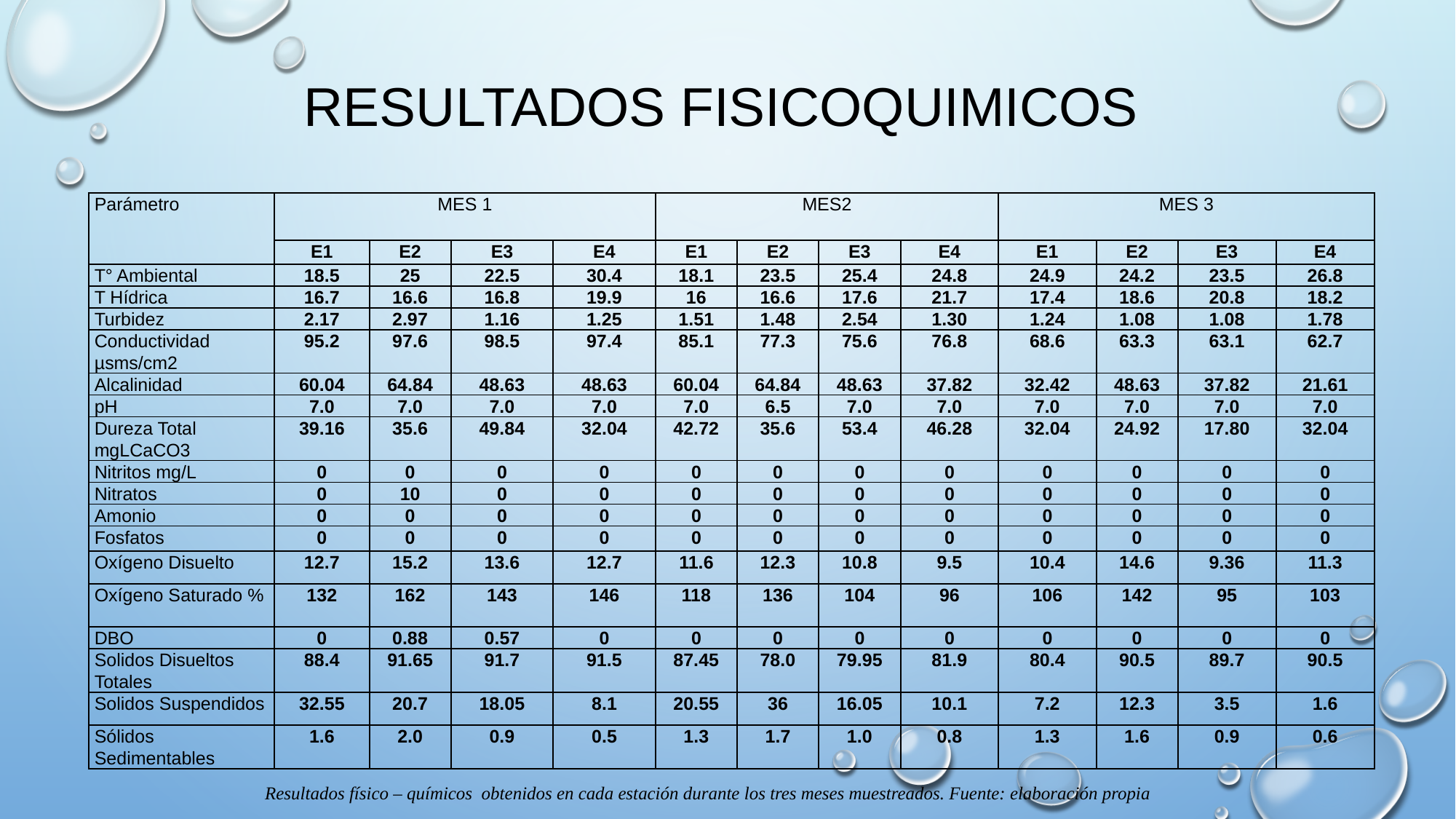

# Resultados FISICOQUIMICOS
| Parámetro | MES 1 |  |  |  | MES2 |  |  |  | MES 3 |  |  |  |
| --- | --- | --- | --- | --- | --- | --- | --- | --- | --- | --- | --- | --- |
|  | E1 | E2 | E3 | E4 | E1 | E2 | E3 | E4 | E1 | E2 | E3 | E4 |
| T° Ambiental | 18.5 | 25 | 22.5 | 30.4 | 18.1 | 23.5 | 25.4 | 24.8 | 24.9 | 24.2 | 23.5 | 26.8 |
| T Hídrica | 16.7 | 16.6 | 16.8 | 19.9 | 16 | 16.6 | 17.6 | 21.7 | 17.4 | 18.6 | 20.8 | 18.2 |
| Turbidez | 2.17 | 2.97 | 1.16 | 1.25 | 1.51 | 1.48 | 2.54 | 1.30 | 1.24 | 1.08 | 1.08 | 1.78 |
| Conductividad µsms/cm2 | 95.2 | 97.6 | 98.5 | 97.4 | 85.1 | 77.3 | 75.6 | 76.8 | 68.6 | 63.3 | 63.1 | 62.7 |
| Alcalinidad | 60.04 | 64.84 | 48.63 | 48.63 | 60.04 | 64.84 | 48.63 | 37.82 | 32.42 | 48.63 | 37.82 | 21.61 |
| pH | 7.0 | 7.0 | 7.0 | 7.0 | 7.0 | 6.5 | 7.0 | 7.0 | 7.0 | 7.0 | 7.0 | 7.0 |
| Dureza Total mgLCaCO3 | 39.16 | 35.6 | 49.84 | 32.04 | 42.72 | 35.6 | 53.4 | 46.28 | 32.04 | 24.92 | 17.80 | 32.04 |
| Nitritos mg/L | 0 | 0 | 0 | 0 | 0 | 0 | 0 | 0 | 0 | 0 | 0 | 0 |
| Nitratos | 0 | 10 | 0 | 0 | 0 | 0 | 0 | 0 | 0 | 0 | 0 | 0 |
| Amonio | 0 | 0 | 0 | 0 | 0 | 0 | 0 | 0 | 0 | 0 | 0 | 0 |
| Fosfatos | 0 | 0 | 0 | 0 | 0 | 0 | 0 | 0 | 0 | 0 | 0 | 0 |
| Oxígeno Disuelto | 12.7 | 15.2 | 13.6 | 12.7 | 11.6 | 12.3 | 10.8 | 9.5 | 10.4 | 14.6 | 9.36 | 11.3 |
| Oxígeno Saturado % | 132 | 162 | 143 | 146 | 118 | 136 | 104 | 96 | 106 | 142 | 95 | 103 |
| DBO | 0 | 0.88 | 0.57 | 0 | 0 | 0 | 0 | 0 | 0 | 0 | 0 | 0 |
| Solidos Disueltos Totales | 88.4 | 91.65 | 91.7 | 91.5 | 87.45 | 78.0 | 79.95 | 81.9 | 80.4 | 90.5 | 89.7 | 90.5 |
| Solidos Suspendidos | 32.55 | 20.7 | 18.05 | 8.1 | 20.55 | 36 | 16.05 | 10.1 | 7.2 | 12.3 | 3.5 | 1.6 |
| Sólidos Sedimentables | 1.6 | 2.0 | 0.9 | 0.5 | 1.3 | 1.7 | 1.0 | 0.8 | 1.3 | 1.6 | 0.9 | 0.6 |
Resultados físico – químicos  obtenidos en cada estación durante los tres meses muestreados. Fuente: elaboración propia